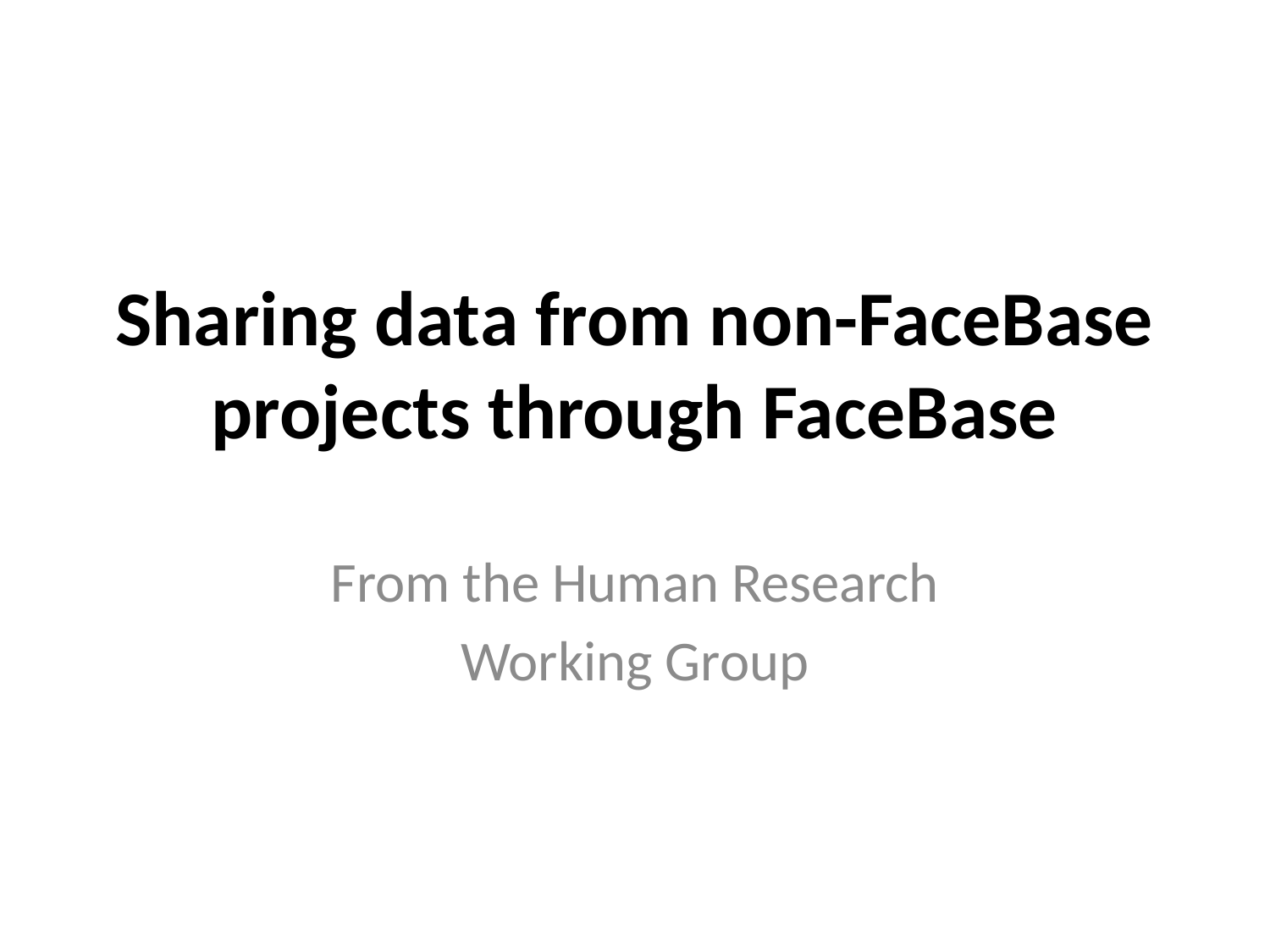

# Sharing data from non-FaceBase projects through FaceBase
From the Human Research
Working Group